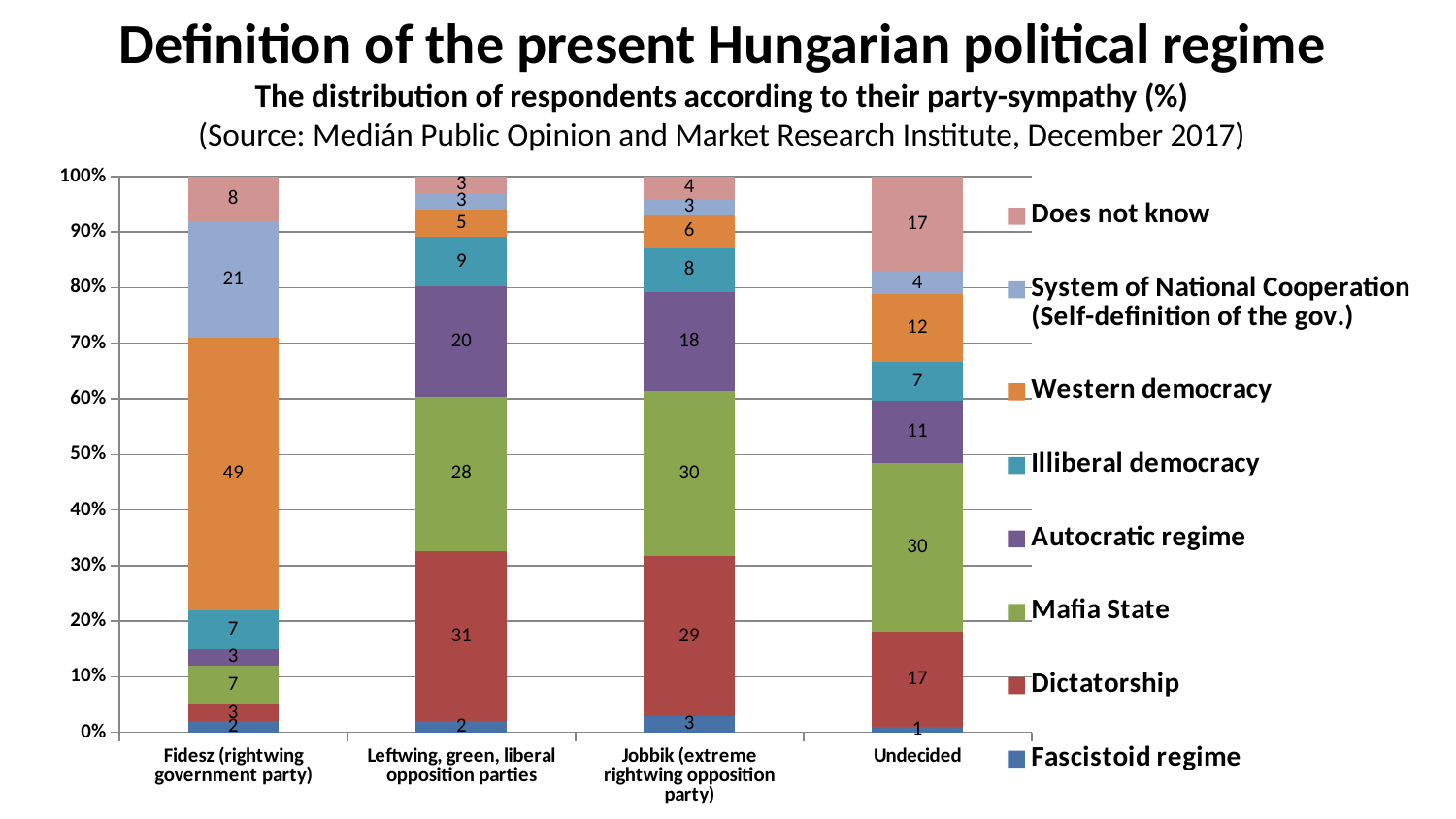

Definition of the present Hungarian political regime
The distribution of respondents according to their party-sympathy (%)
(Source: Medián Public Opinion and Market Research Institute, December 2017)

### Chart

| Category | Fascistoid regime | Dictatorship | Mafia State | Autocratic regime | Illiberal democracy | Western democracy | System of National Cooperation  (Self-definition of the gov.) | Does not know |
|---|---|---|---|---|---|---|---|---|
| Fidesz (rightwing government party) | 2.0 | 3.0 | 7.0 | 3.0 | 7.0 | 49.0 | 21.0 | 8.0 |
| Leftwing, green, liberal opposition parties | 2.0 | 31.0 | 28.0 | 20.0 | 9.0 | 5.0 | 3.0 | 3.0 |
| Jobbik (extreme rightwing opposition party) | 3.0 | 29.0 | 30.0 | 18.0 | 8.0 | 6.0 | 3.0 | 4.0 |
| Undecided | 1.0 | 17.0 | 30.0 | 11.0 | 7.0 | 12.0 | 4.0 | 17.0 |